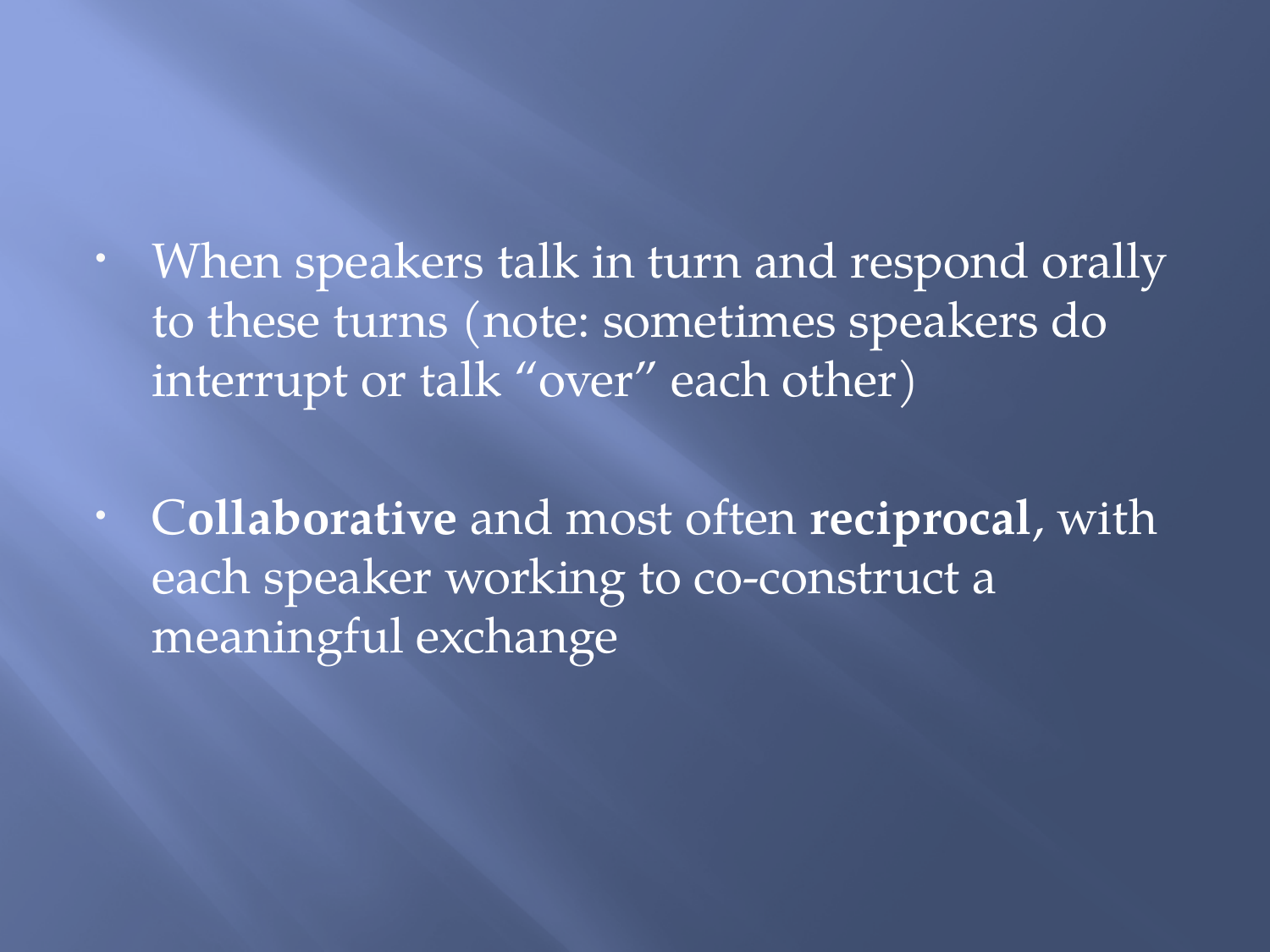

#
When speakers talk in turn and respond orally to these turns (note: sometimes speakers do interrupt or talk “over” each other)

Collaborative and most often reciprocal, with each speaker working to co-construct a meaningful exchange